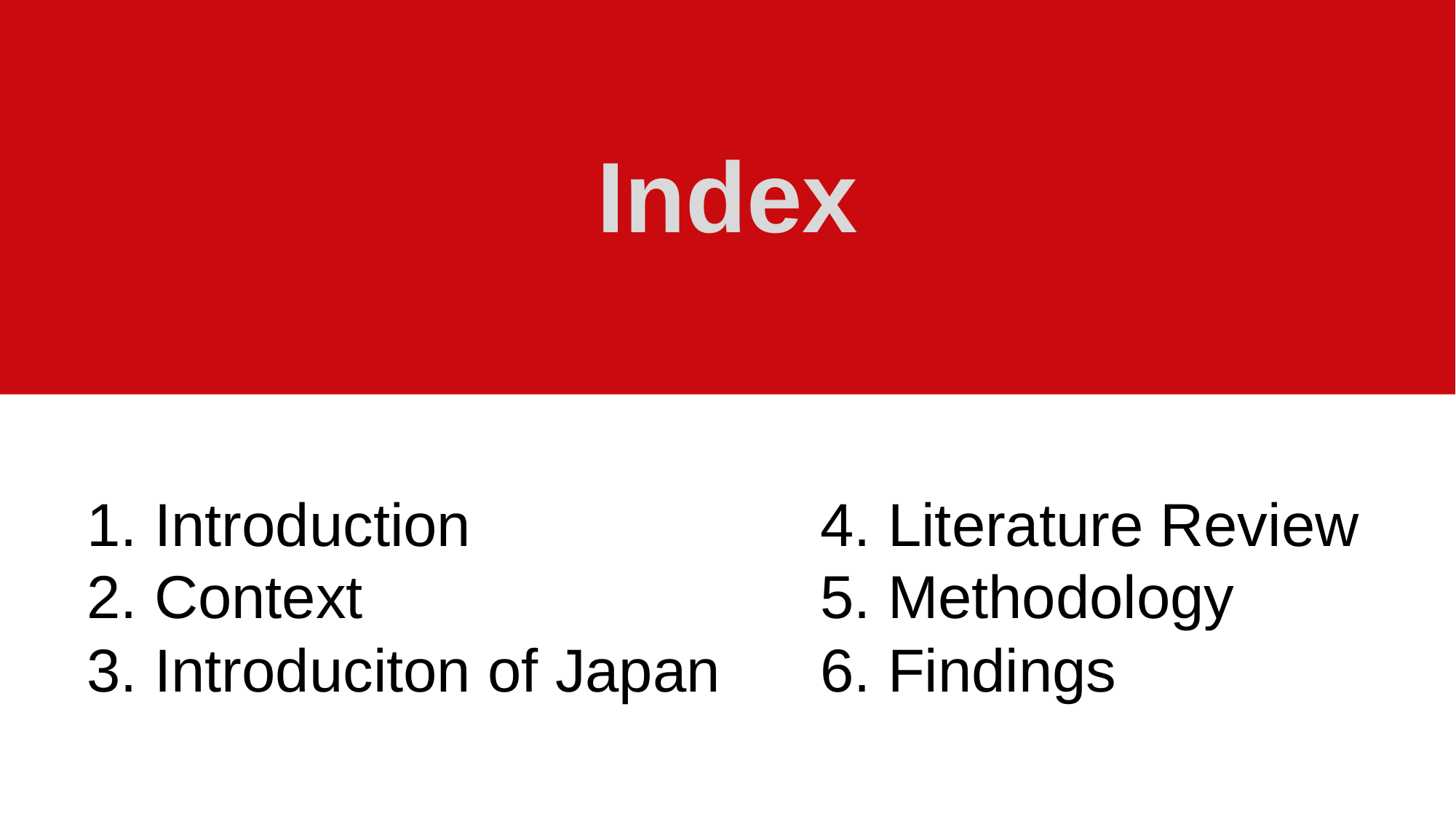

# Index
 Introduction
 Context
 Introduciton of Japan
4. Literature Review
5. Methodology
6. Findings